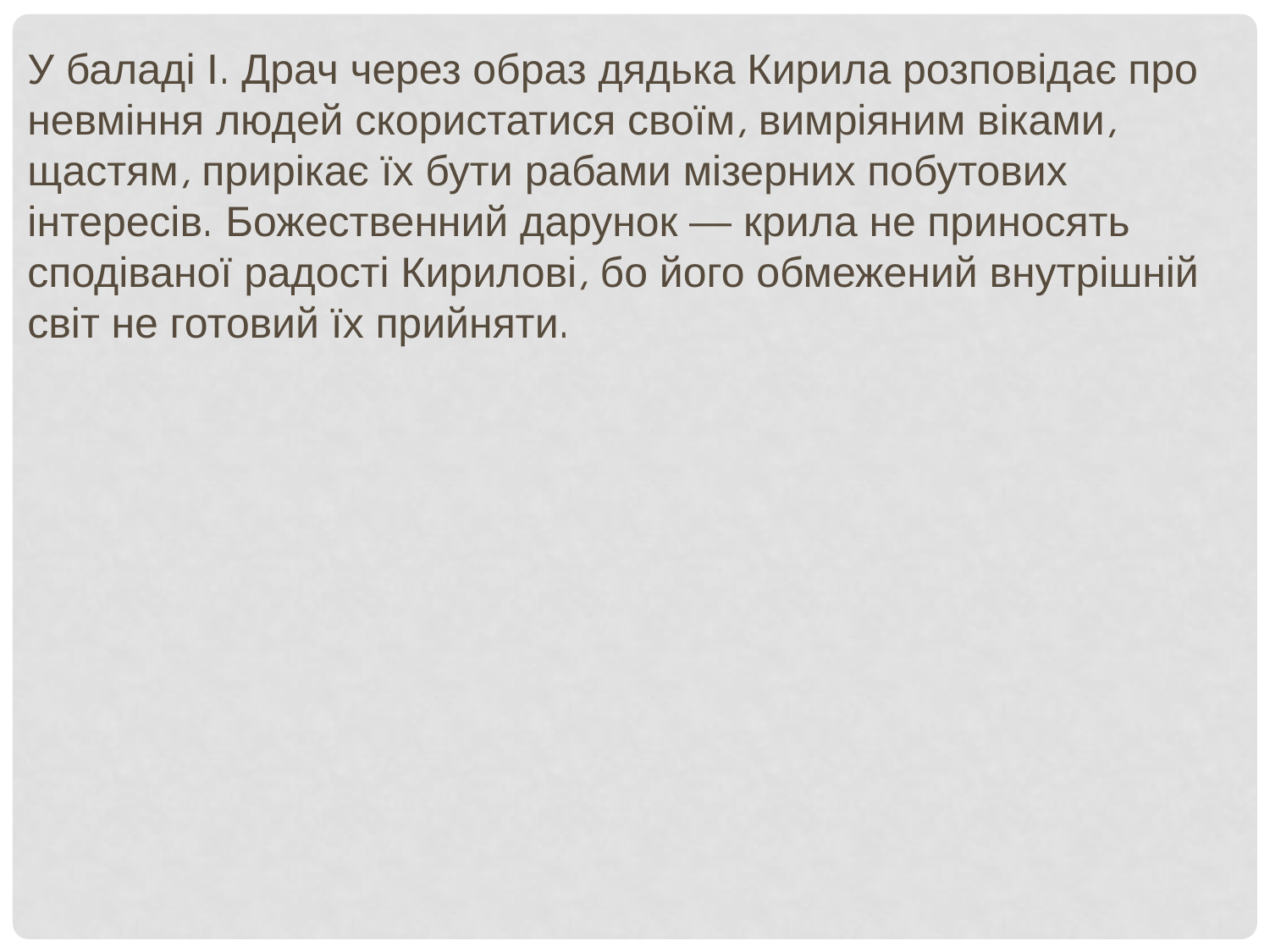

У баладі І. Драч через образ дядька Кирила розповідає про невміння людей скористатися своїм, вимріяним віками, щастям, прирікає їх бути рабами мізерних побутових інтересів. Божественний дарунок — крила не приносять сподіваної радості Кирилові, бо його обмежений внутрішній світ не готовий їх прийняти.